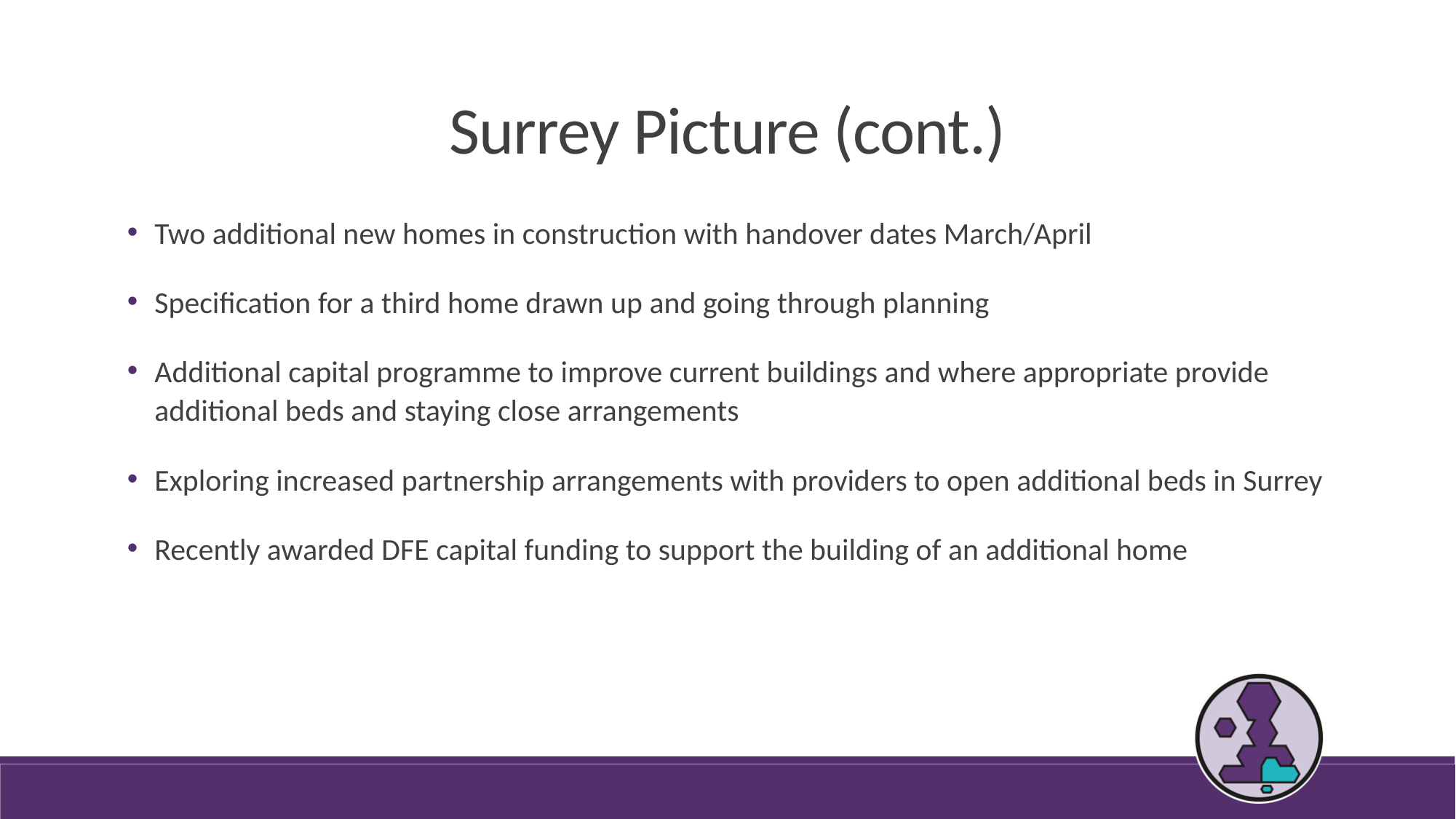

Surrey Picture (cont.)
Two additional new homes in construction with handover dates March/April
Specification for a third home drawn up and going through planning
Additional capital programme to improve current buildings and where appropriate provide additional beds and staying close arrangements
Exploring increased partnership arrangements with providers to open additional beds in Surrey
Recently awarded DFE capital funding to support the building of an additional home